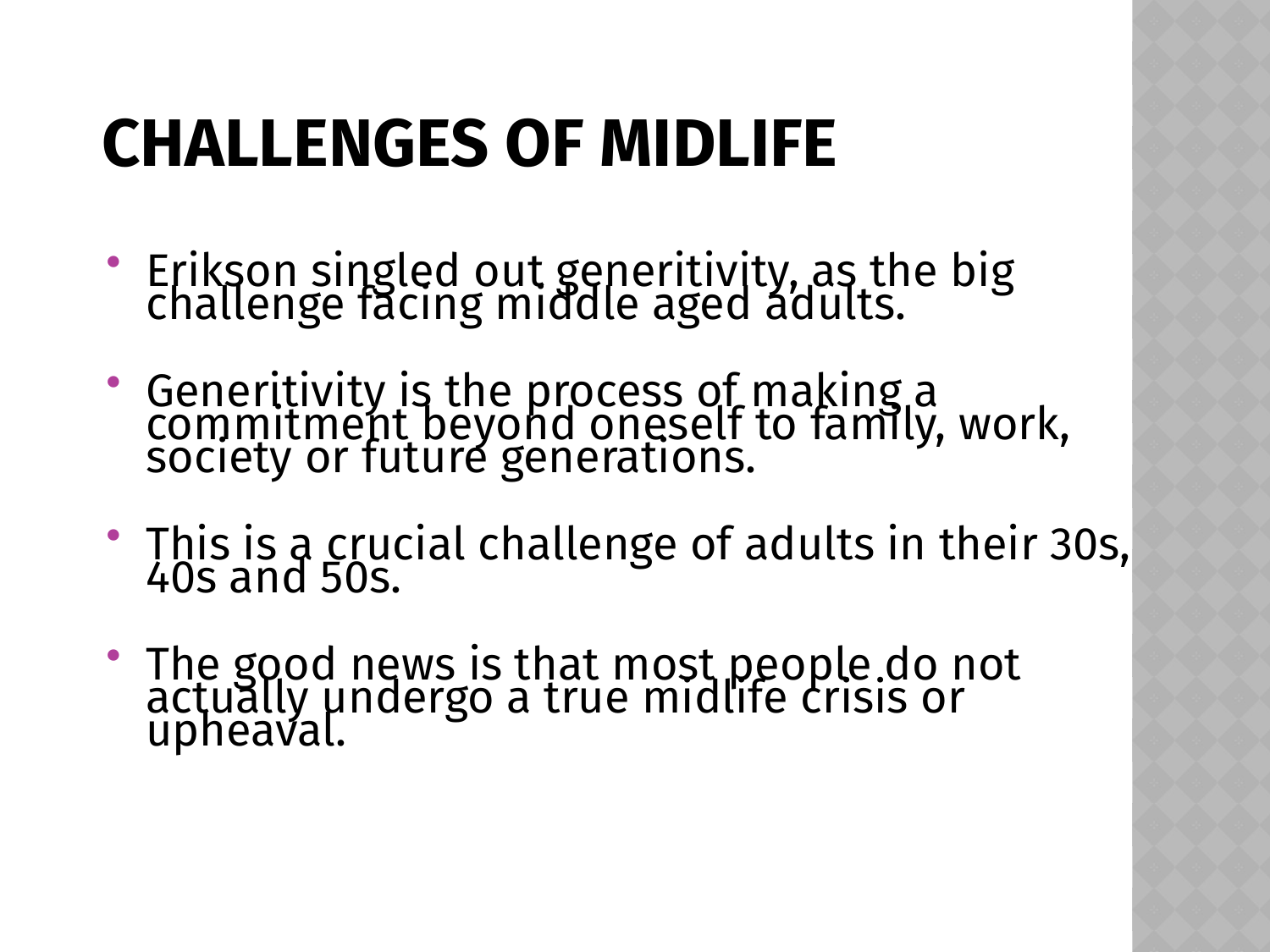

# Challenges of Midlife
Erikson singled out generitivity, as the big challenge facing middle aged adults.

Generitivity is the process of making a commitment beyond oneself to family, work, society or future generations.

This is a crucial challenge of adults in their 30s, 40s and 50s.

The good news is that most people do not actually undergo a true midlife crisis or upheaval.